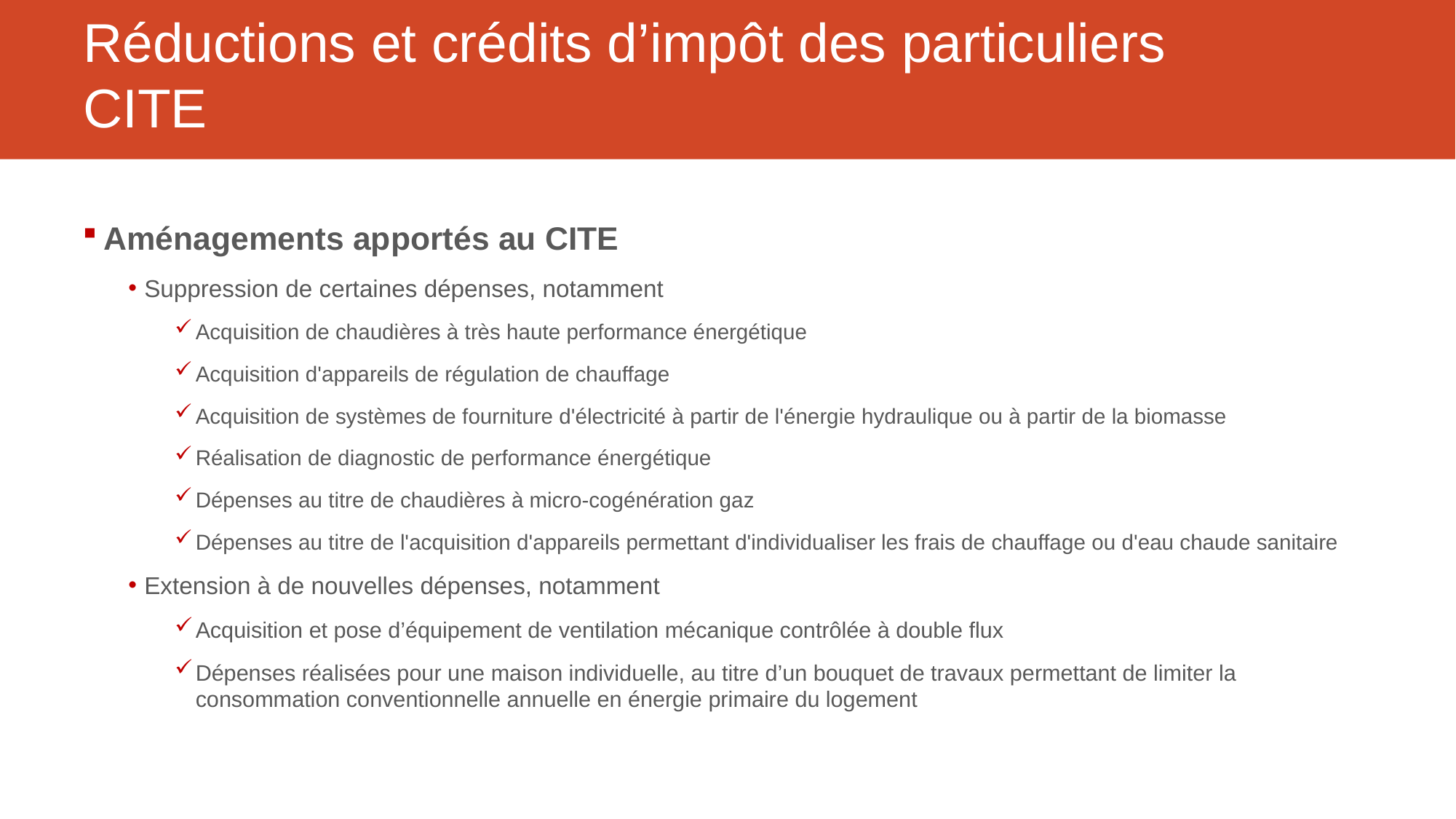

# Réductions et crédits d’impôt des particuliers CITE
Aménagements apportés au CITE
Suppression de certaines dépenses, notamment
Acquisition de chaudières à très haute performance énergétique
Acquisition d'appareils de régulation de chauffage
Acquisition de systèmes de fourniture d'électricité à partir de l'énergie hydraulique ou à partir de la biomasse
Réalisation de diagnostic de performance énergétique
Dépenses au titre de chaudières à micro-cogénération gaz
Dépenses au titre de l'acquisition d'appareils permettant d'individualiser les frais de chauffage ou d'eau chaude sanitaire
Extension à de nouvelles dépenses, notamment
Acquisition et pose d’équipement de ventilation mécanique contrôlée à double flux
Dépenses réalisées pour une maison individuelle, au titre d’un bouquet de travaux permettant de limiter la consommation conventionnelle annuelle en énergie primaire du logement